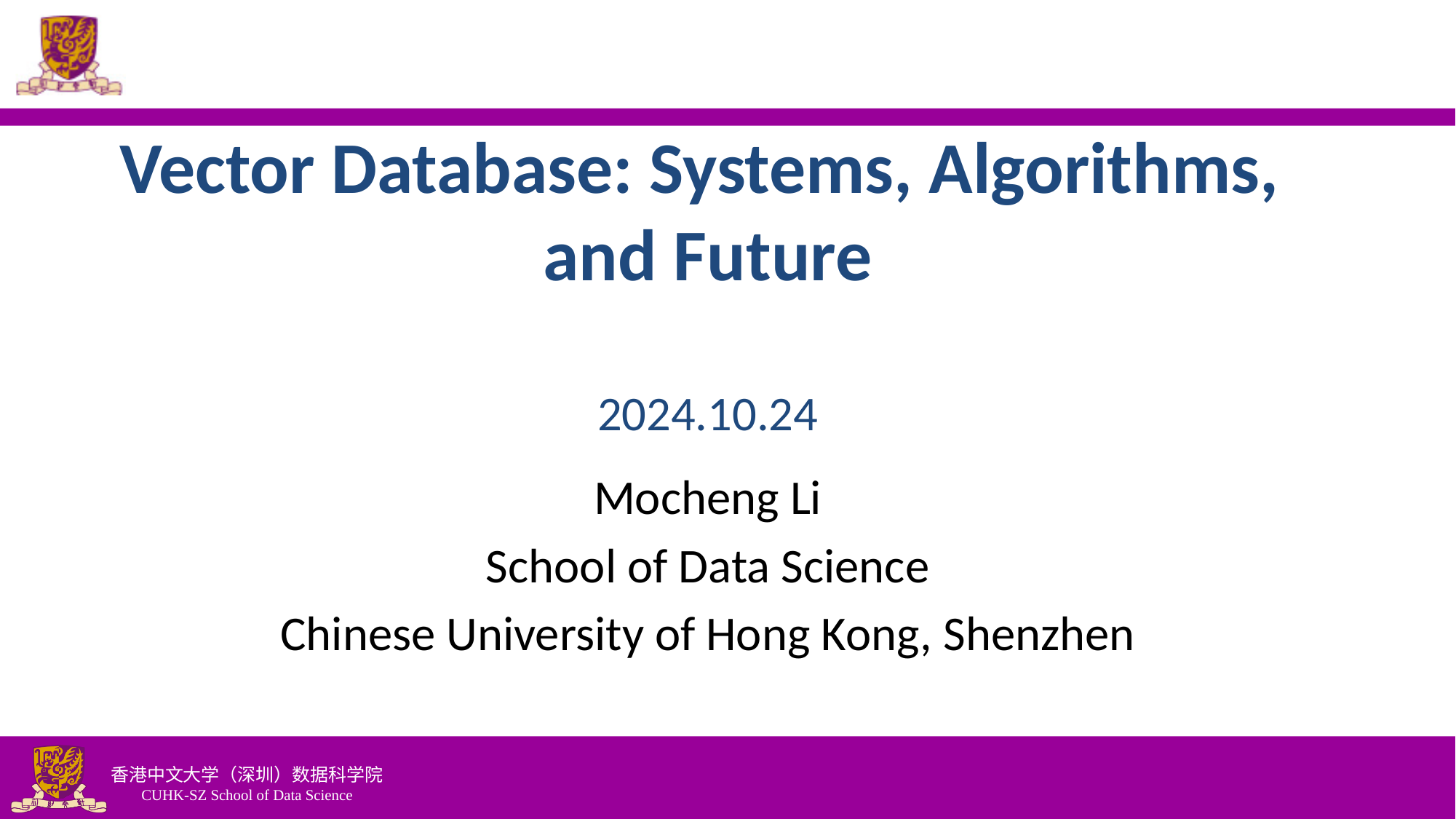

# Vector Database: Systems, Algorithms, and Future 2024.10.24
Mocheng Li
School of Data Science
Chinese University of Hong Kong, Shenzhen